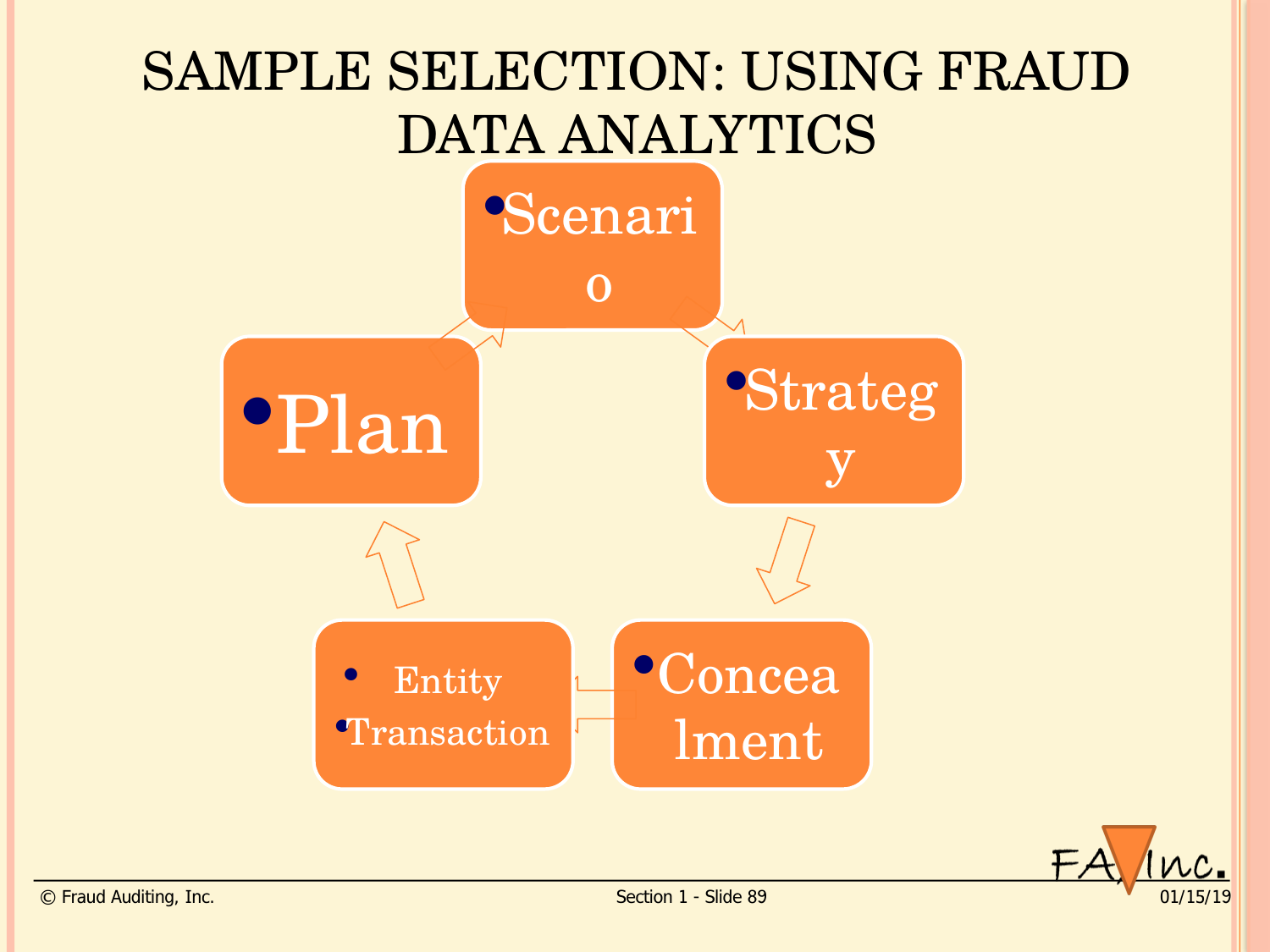

# Sample selection: using fraud data analytics
Scenario
Strategy
Concealment
Entity
Transaction
Plan